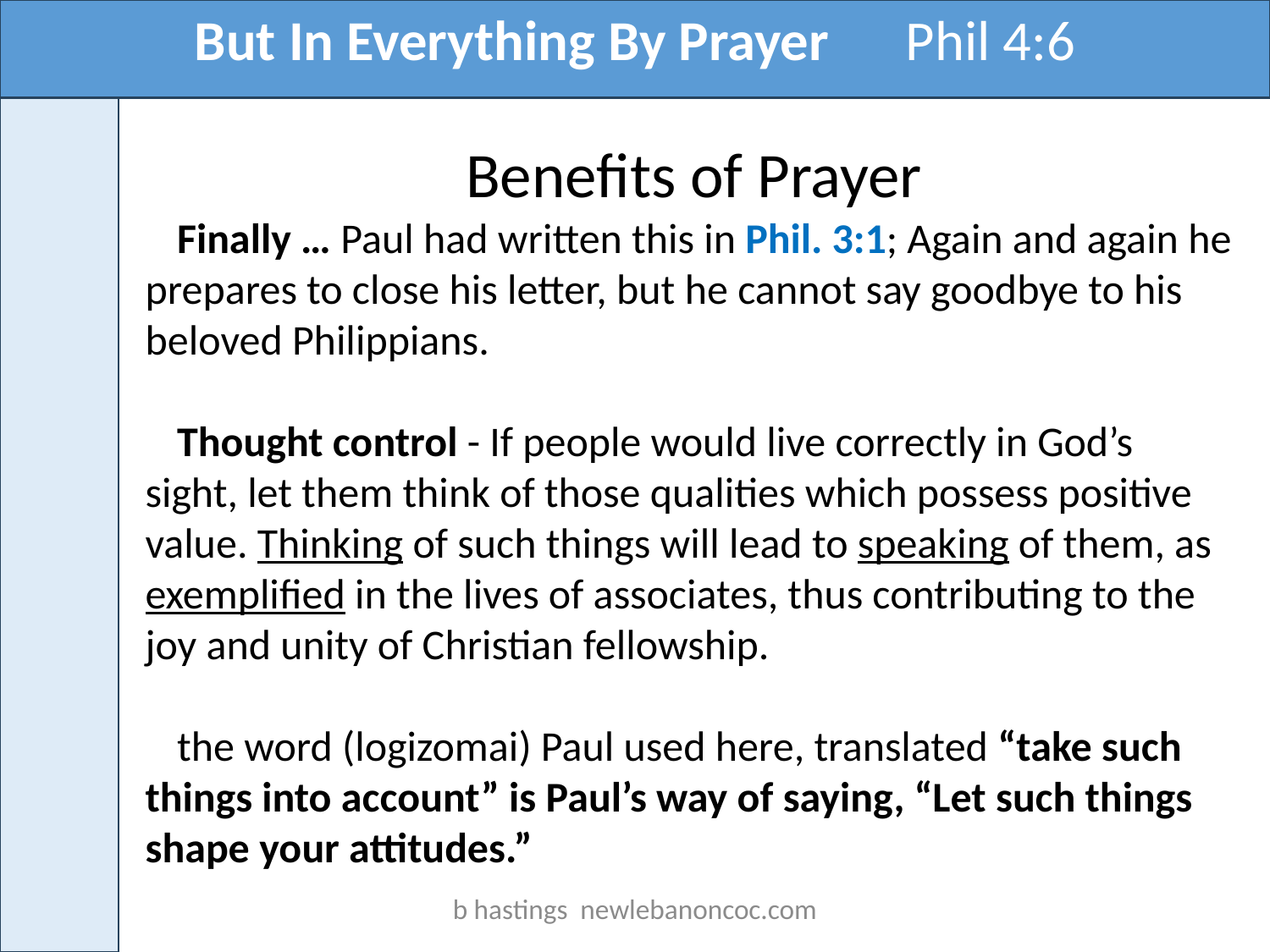

But In Everything By Prayer      Phil 4:6

Benefits of Prayer
Finally … Paul had written this in Phil. 3:1; Again and again he prepares to close his letter, but he cannot say goodbye to his beloved Philippians.

Thought control - If people would live correctly in God’s sight, let them think of those qualities which possess positive value. Thinking of such things will lead to speaking of them, as exemplified in the lives of associates, thus contributing to the joy and unity of Christian fellowship.

the word (logizomai) Paul used here, translated “take such things into account” is Paul’s way of saying, “Let such things shape your attitudes.”
b hastings  newlebanoncoc.com